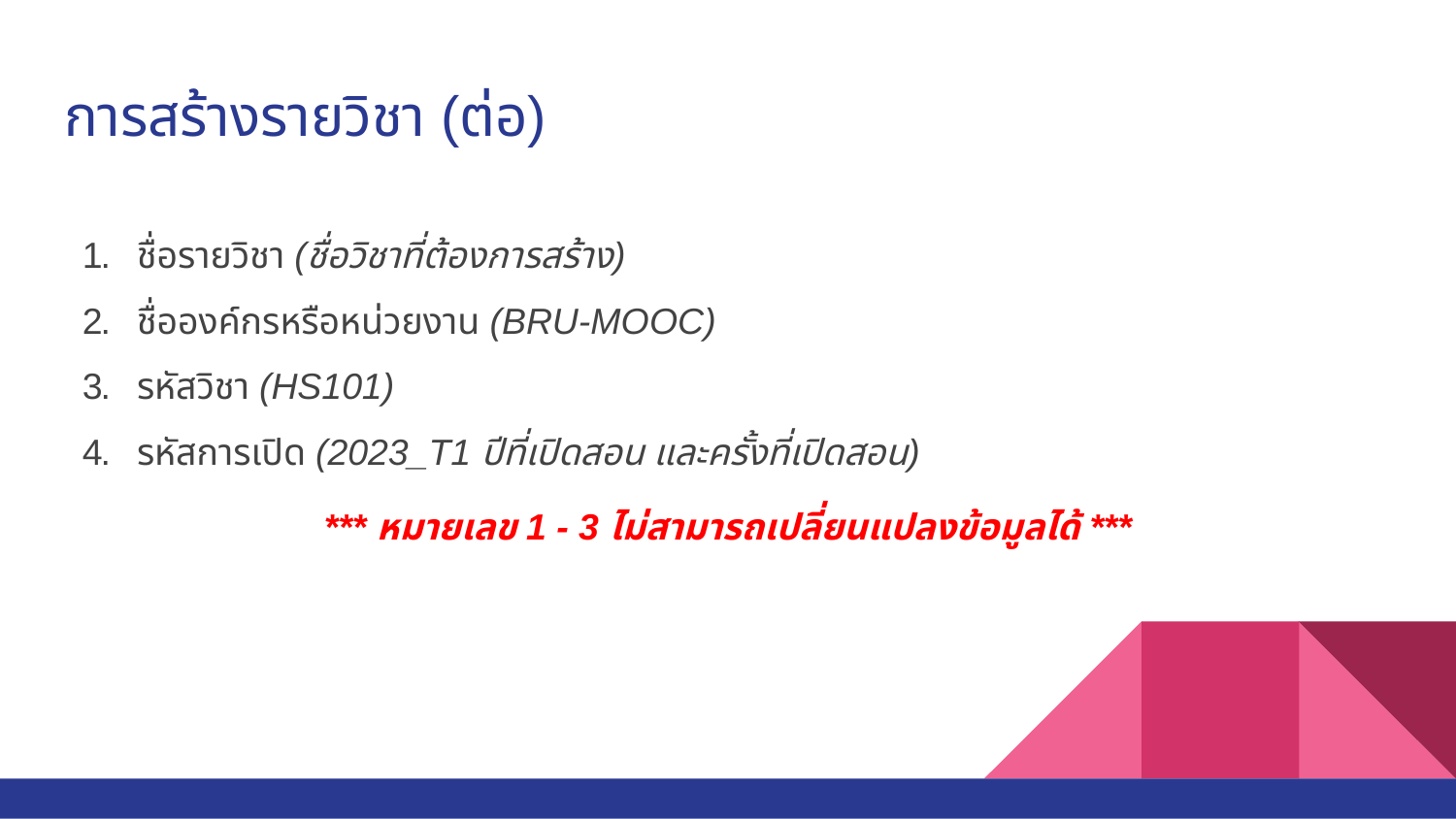

# การสร้างรายวิชา (ต่อ)
ชื่อรายวิชา (ชื่อวิชาที่ต้องการสร้าง)
ชื่อองค์กรหรือหน่วยงาน (BRU-MOOC)
รหัสวิชา (HS101)
รหัสการเปิด (2023_T1 ปีที่เปิดสอน และครั้งที่เปิดสอน)
*** หมายเลข 1 - 3 ไม่สามารถเปลี่ยนแปลงข้อมูลได้ ***